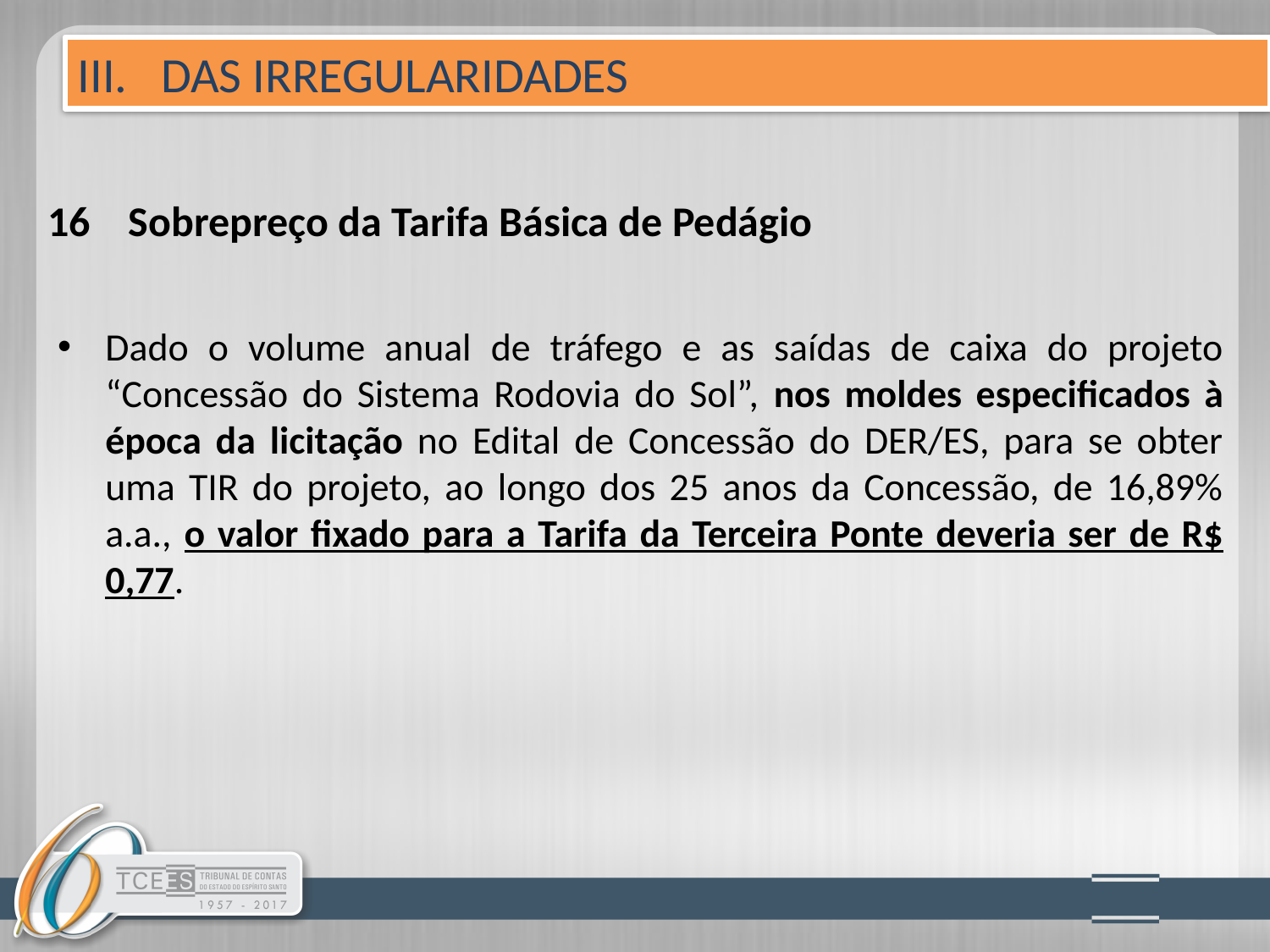

III.   DAS IRREGULARIDADES
# 16    Sobrepreço da Tarifa Básica de Pedágio
Dado o volume anual de tráfego e as saídas de caixa do projeto “Concessão do Sistema Rodovia do Sol”, nos moldes especificados à época da licitação no Edital de Concessão do DER/ES, para se obter uma TIR do projeto, ao longo dos 25 anos da Concessão, de 16,89% a.a., o valor fixado para a Tarifa da Terceira Ponte deveria ser de R$ 0,77.